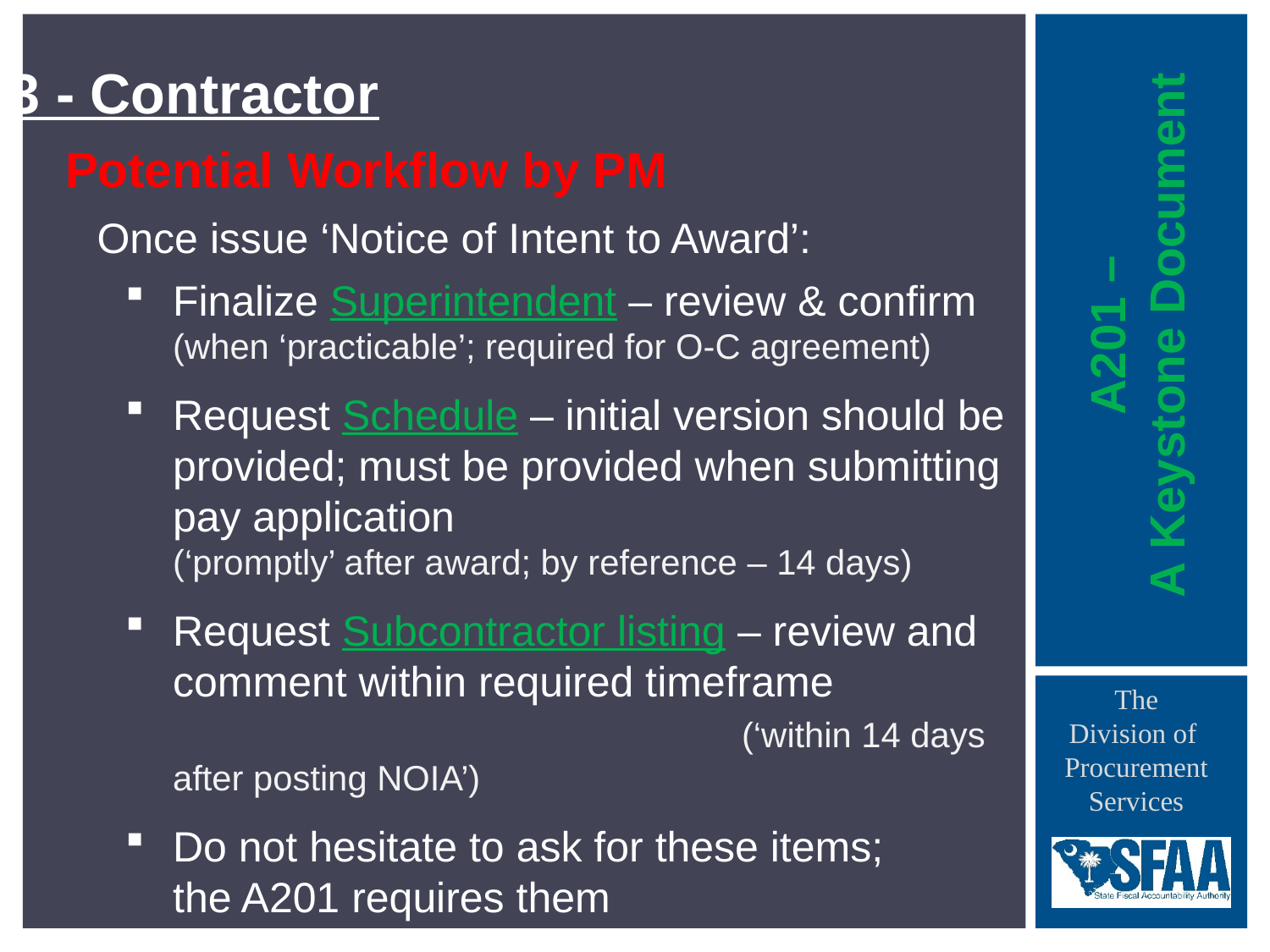

3 - Contractor
Potential Workflow by PM
Once issue ‘Notice of Intent to Award’:
Finalize Superintendent – review & confirm (when ‘practicable’; required for O-C agreement)
Request Schedule – initial version should be provided; must be provided when submitting pay application                                        (‘promptly’ after award; by reference – 14 days)
Request Subcontractor listing – review and comment within required timeframe                                                                (‘within 14 days after posting NOIA’)
Do not hesitate to ask for these items;       the A201 requires them